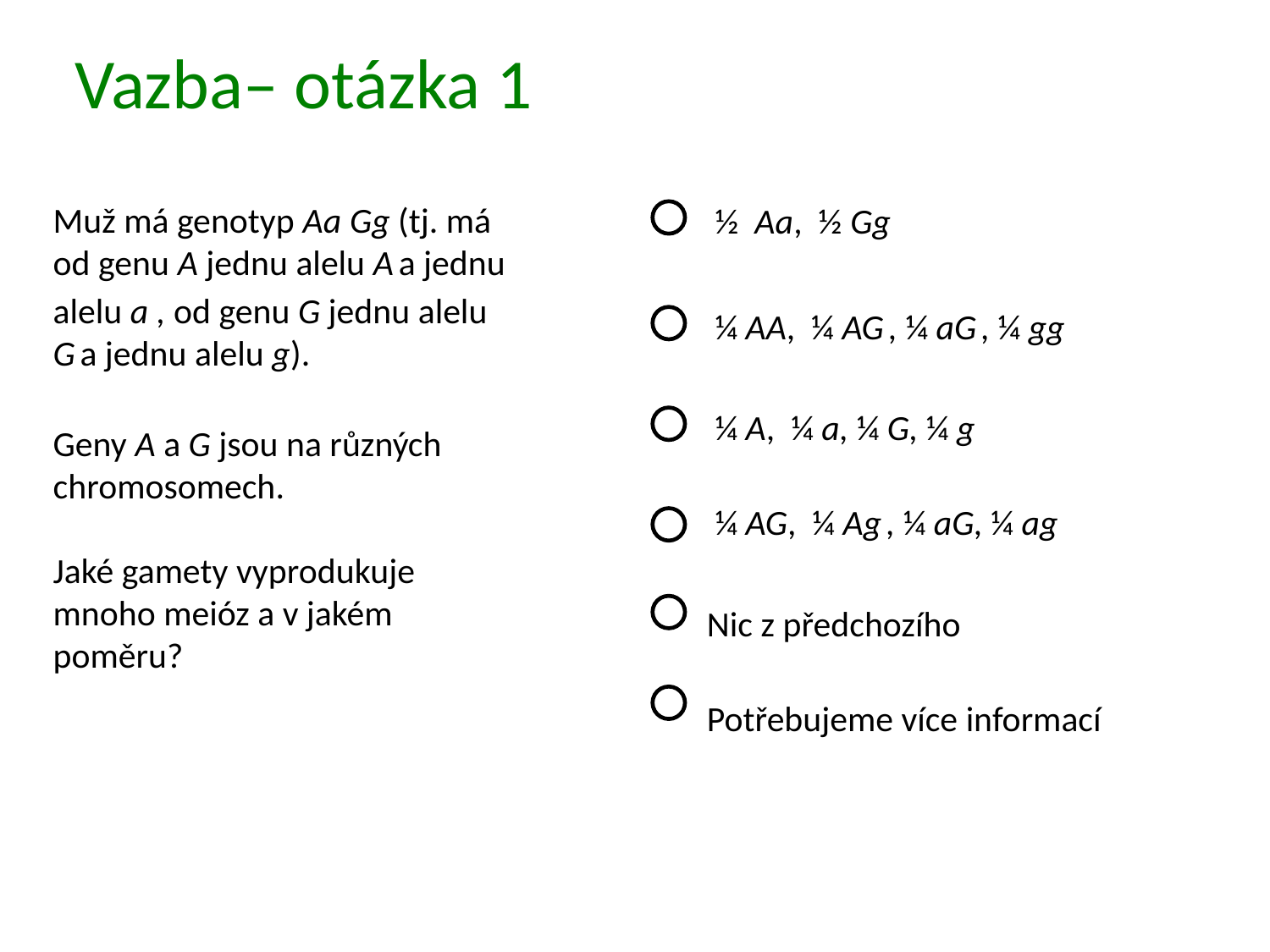

# Vazba– otázka 1
Muž má genotyp Aa Gg (tj. má od genu A jednu alelu A a jednu alelu a , od genu G jednu alelu G a jednu alelu g).

Geny A a G jsou na různých chromosomech.

Jaké gamety vyprodukuje mnoho meióz a v jakém poměru?
 ½  Aa,  ½ Gg
 ¼ AA,  ¼ AG , ¼ aG , ¼ gg
 ¼ A,  ¼ a, ¼ G, ¼ g
 ¼ AG,  ¼ Ag , ¼ aG, ¼ ag
Nic z předchozího
Potřebujeme více informací